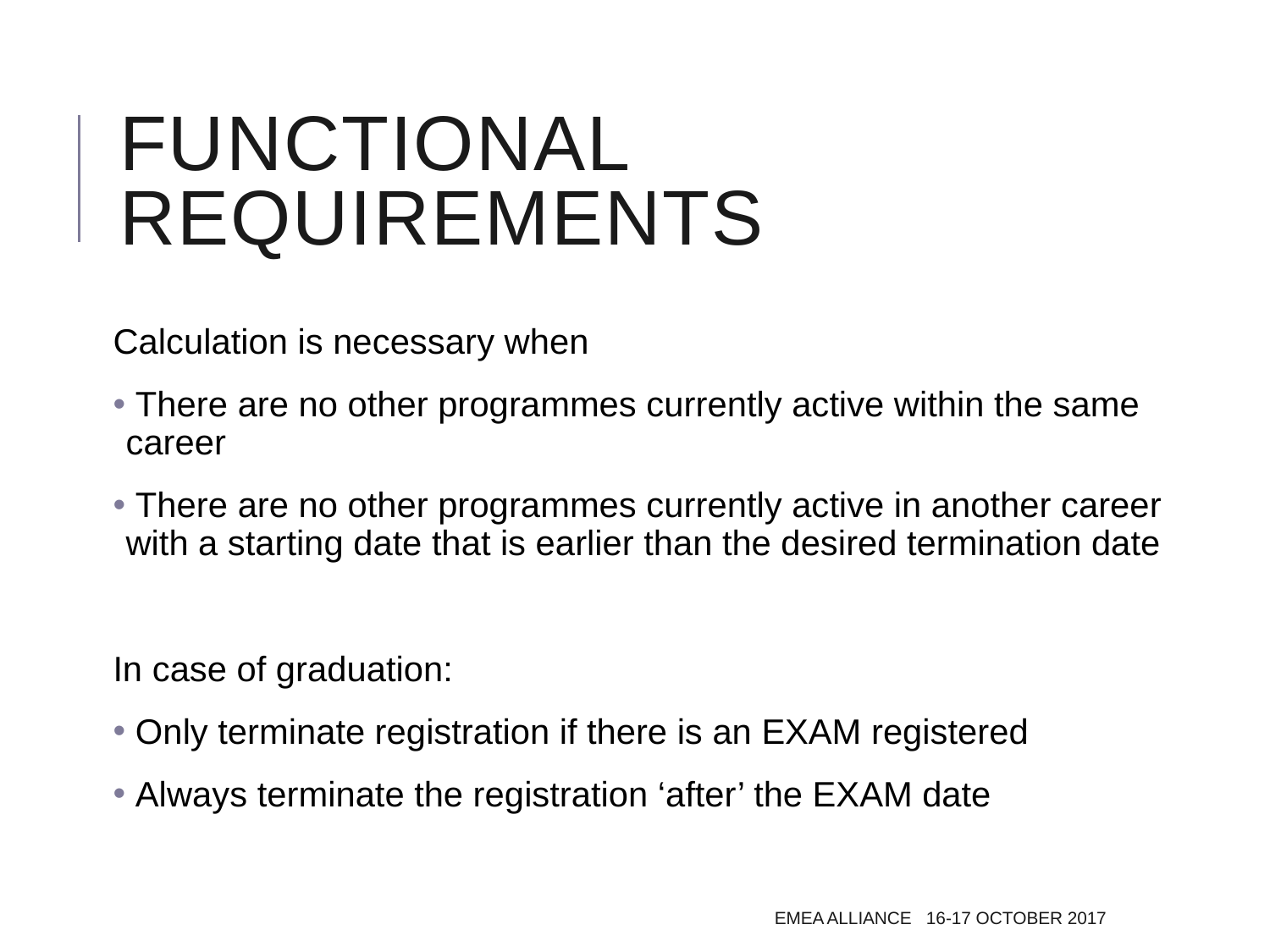

# Functional Requirements
Calculation is necessary when
 There are no other programmes currently active within the same career
 There are no other programmes currently active in another career with a starting date that is earlier than the desired termination date

In case of graduation:
 Only terminate registration if there is an EXAM registered
 Always terminate the registration ‘after’ the EXAM date

EMEA Alliance   16-17 October 2017